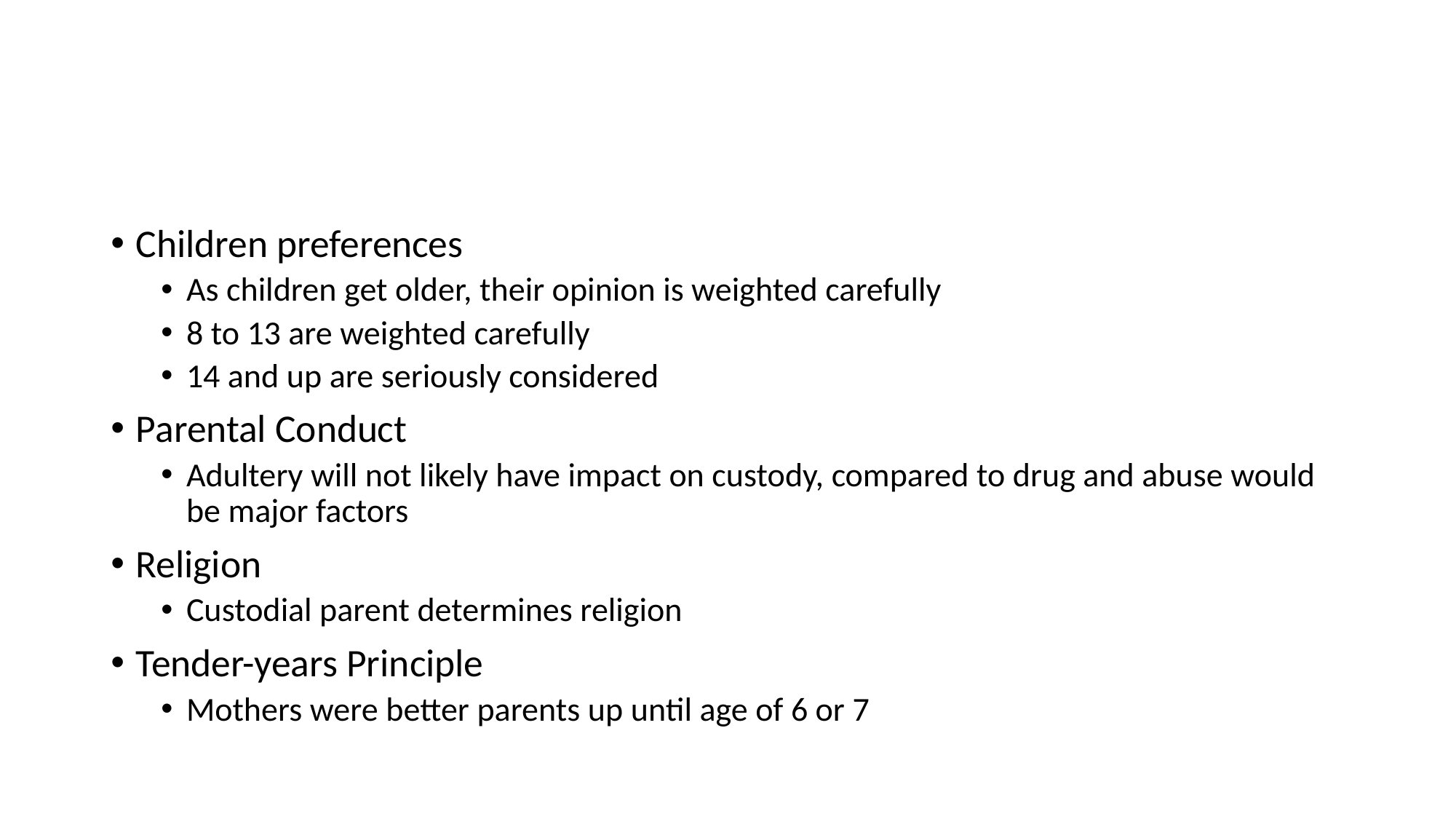

#
Children preferences
As children get older, their opinion is weighted carefully
8 to 13 are weighted carefully
14 and up are seriously considered
Parental Conduct
Adultery will not likely have impact on custody, compared to drug and abuse would be major factors
Religion
Custodial parent determines religion
Tender-years Principle
Mothers were better parents up until age of 6 or 7